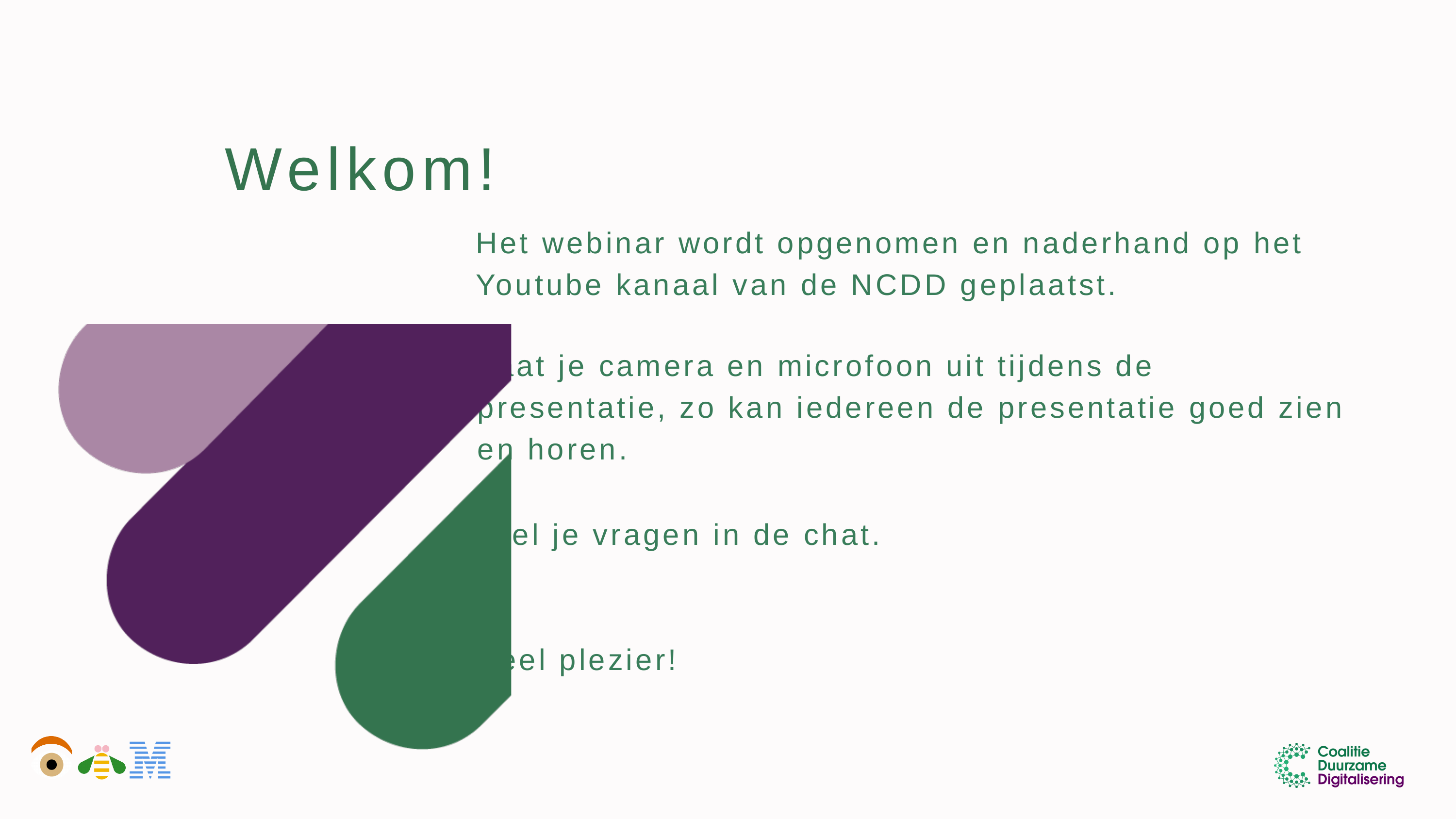

Welkom!
Het webinar wordt opgenomen en naderhand op het Youtube kanaal van de NCDD geplaatst.

Laat je camera en microfoon uit tijdens de presentatie, zo kan iedereen de presentatie goed zien en horen.
Stel je vragen in de chat.

Veel plezier!